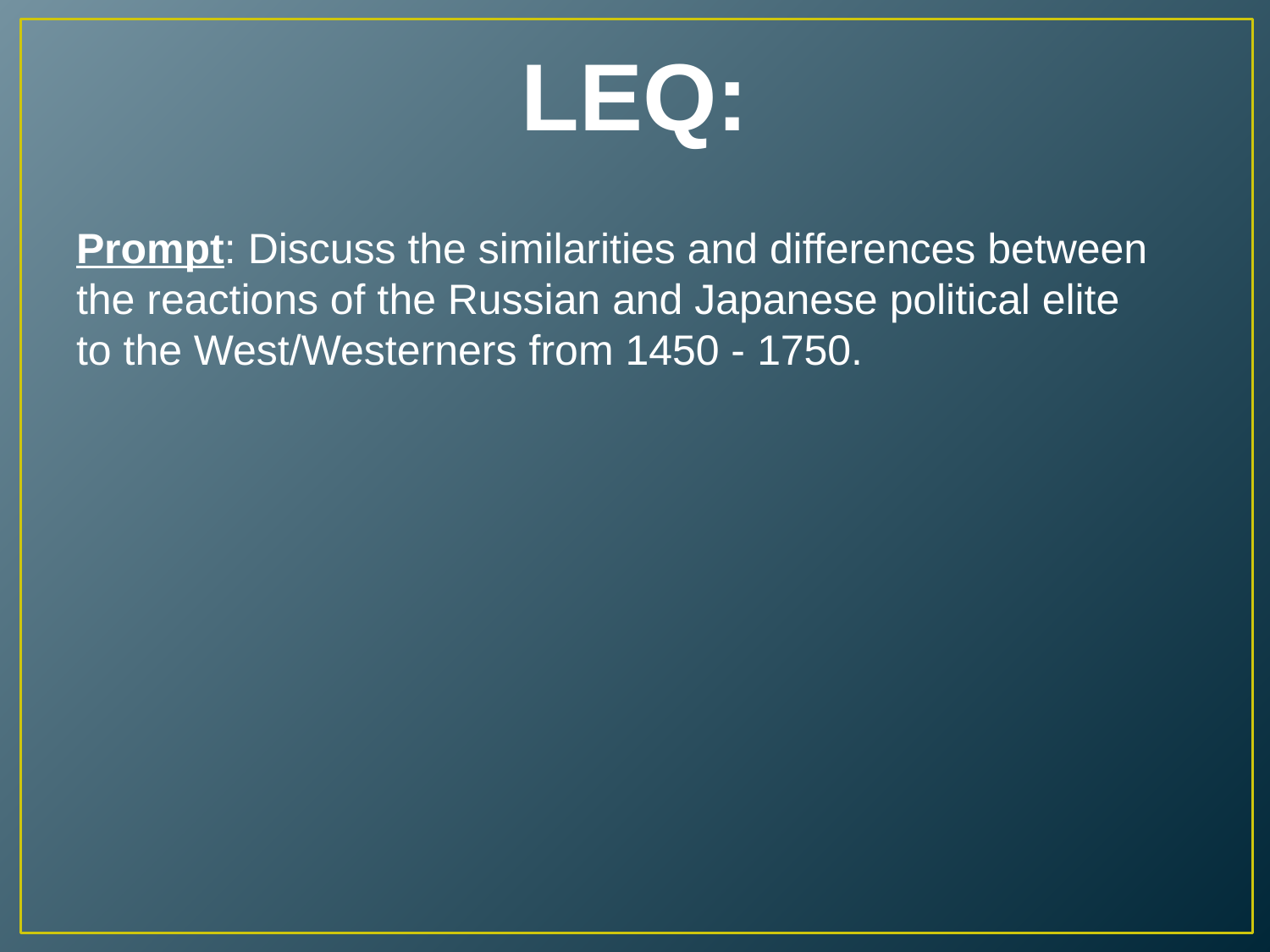

LEQ:
# Prompt: Discuss the similarities and differences between the reactions of the Russian and Japanese political elite to the West/Westerners from 1450 - 1750.